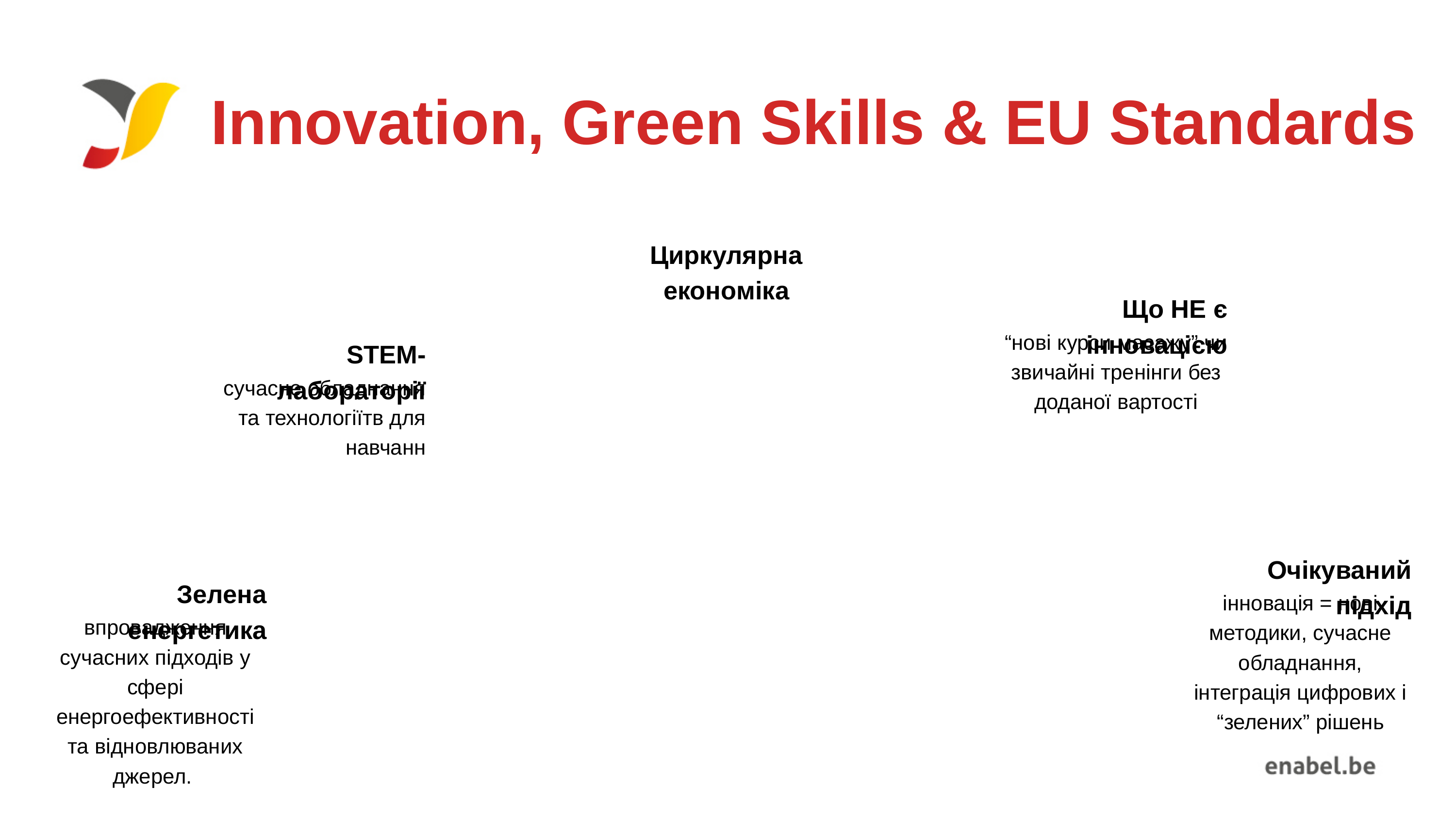

Innovation, Green Skills & EU Standards

Циркулярна економіка
Що НЕ є інновацією
“нові курси масажу” чи звичайні тренінги без доданої вартості
SТEM-лабораторії

сучасне обладнання та технологіїтв для навчанн

Очікуваний підхід
Зелена енергетика

інновація = нові методики, сучасне обладнання, інтеграція цифрових і “зелених” рішень

впровадження сучасних підходів у сфері енергоефективності та відновлюваних джерел.
Innovation, Green Skills & EU Standards